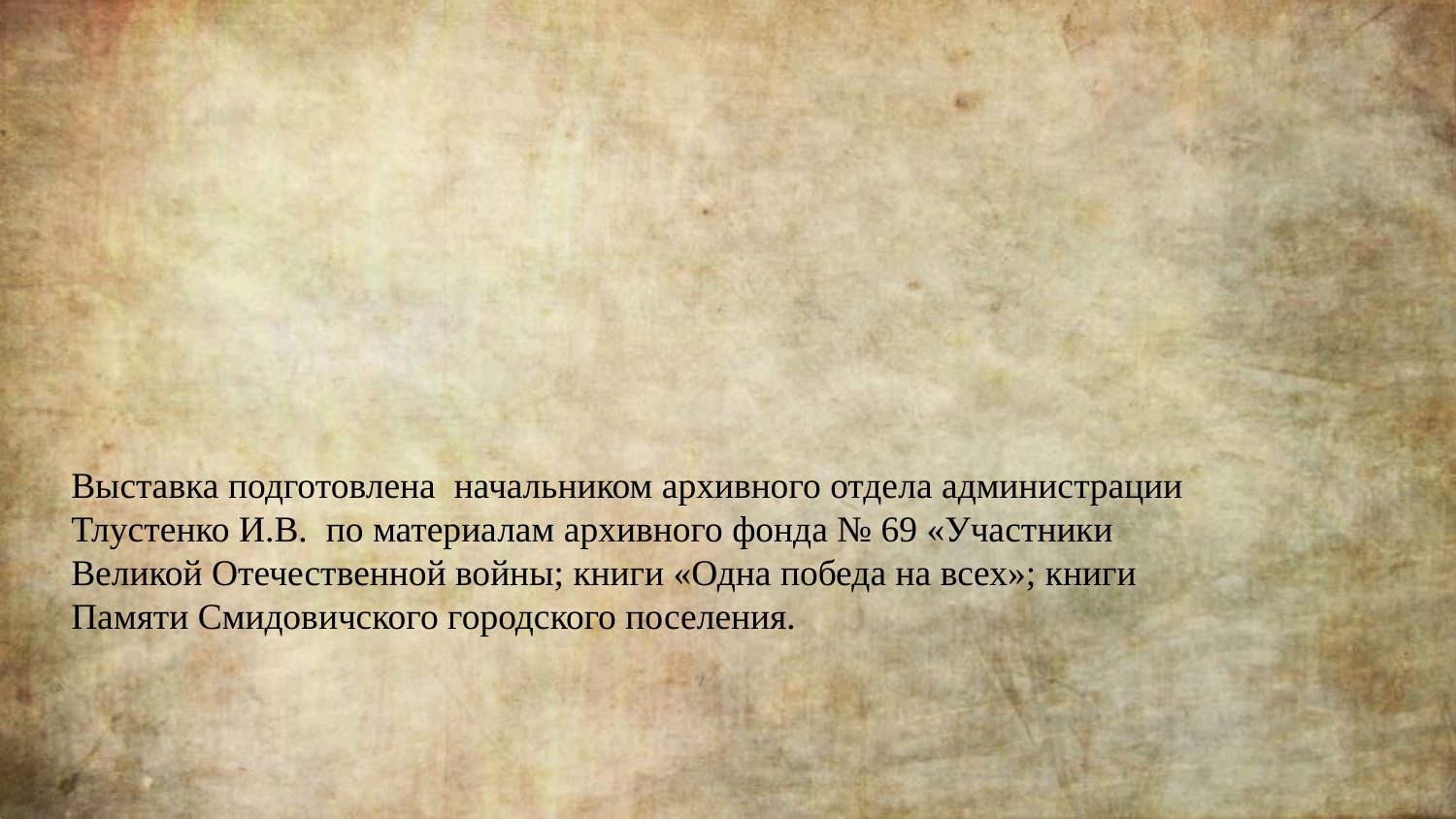

Выставка подготовлена  начальником архивного отдела администрации Тлустенко И.В.  по материалам архивного фонда № 69 «Участники Великой Отечественной войны; книги «Одна победа на всех»; книги Памяти Смидовичского городского поселения.